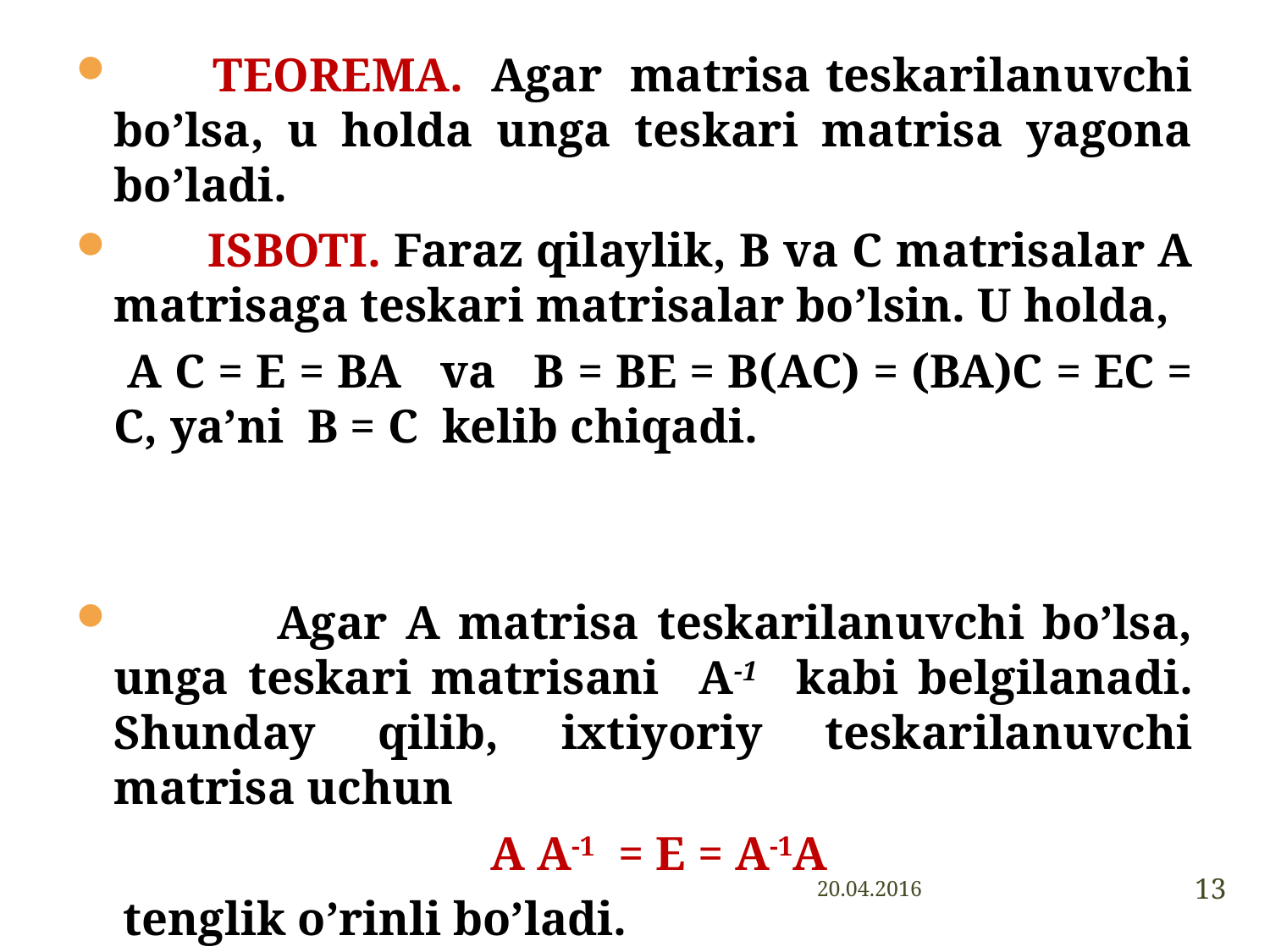

TEOREMA.  Agar  matrisa teskarilanuvchi bo’lsa, u holda unga teskari matrisa yagona bo’ladi.
       ISBOTI. Faraz qilaylik, B va C matrisalar A matrisaga teskari matrisalar bo’lsin. U holda,
    A C = E = BA   va   B = BE = B(AC) = (BA)C = EC = C, ya’ni  B = C  kelib chiqadi.

         Agar A matrisa teskarilanuvchi bo’lsa, unga teskari matrisani  A-1  kabi belgilanadi. Shunday qilib, ixtiyoriy teskarilanuvchi matrisa uchun
                                   A A-1  = E = A-1A
    tenglik o’rinli bo’ladi.

13
20.04.2016